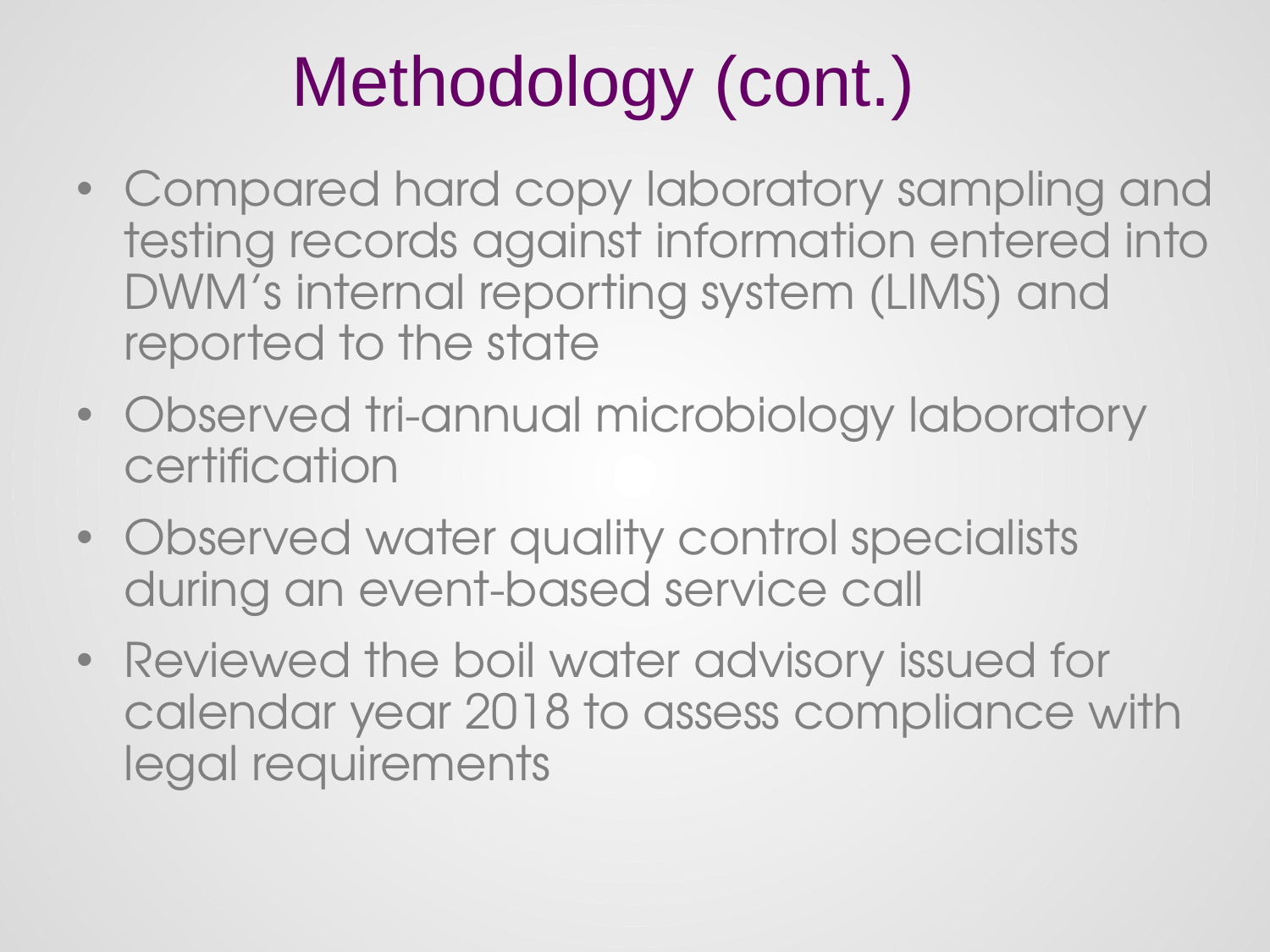

# Methodology (cont.)
Compared hard copy laboratory sampling and testing records against information entered into DWM’s internal reporting system (LIMS) and reported to the state
Observed tri-annual microbiology laboratory certification
Observed water quality control specialists during an event-based service call
Reviewed the boil water advisory issued for calendar year 2018 to assess compliance with legal requirements